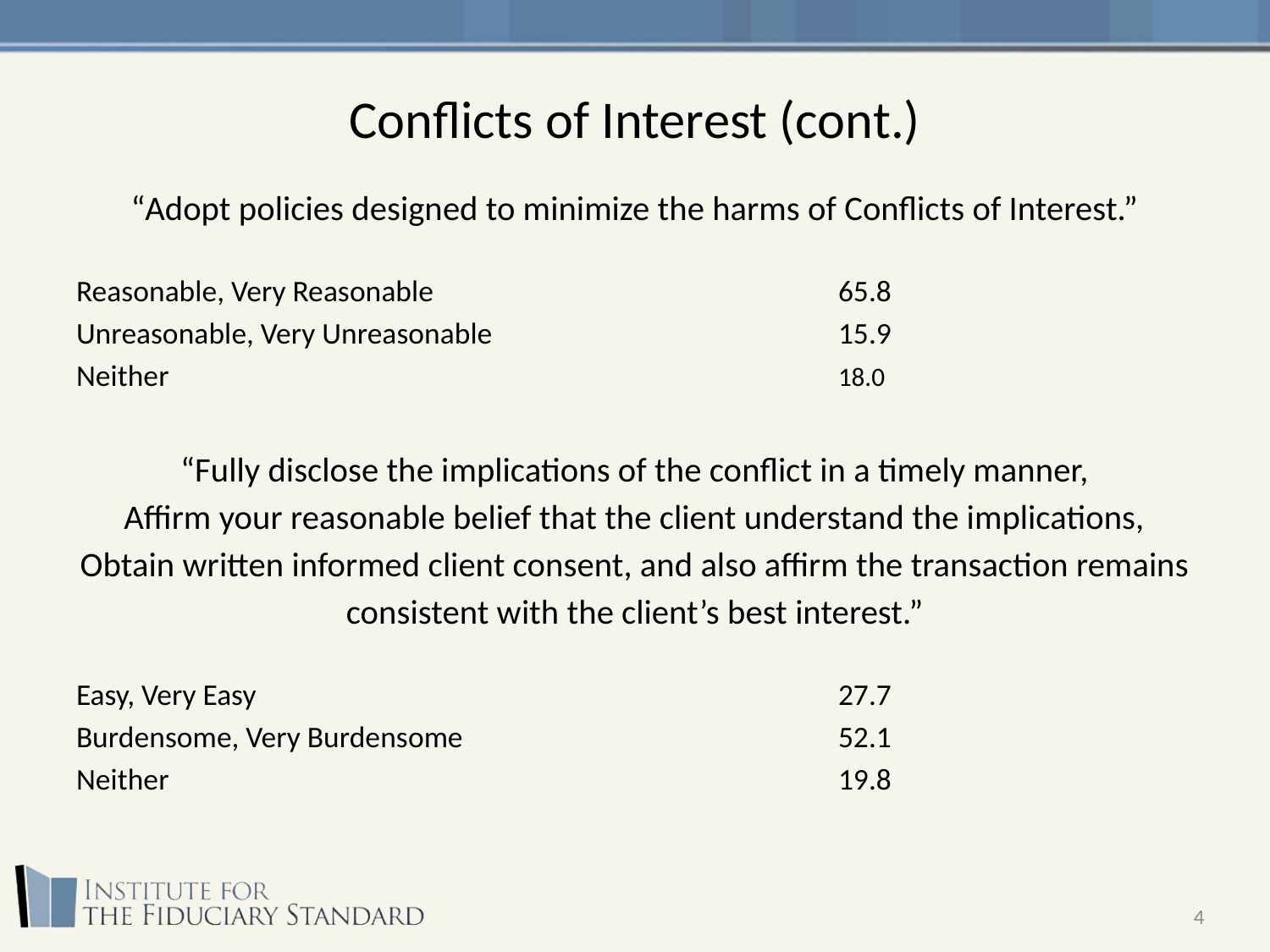

# Conflicts of Interest (cont.)
“Adopt policies designed to minimize the harms of Conflicts of Interest.”

Reasonable, Very Reasonable				65.8
Unreasonable, Very Unreasonable 			15.9
Neither  						18.0

“Fully disclose the implications of the conflict in a timely manner,
Affirm your reasonable belief that the client understand the implications,
Obtain written informed client consent, and also affirm the transaction remains
consistent with the client’s best interest.”

Easy, Very Easy					27.7
Burdensome, Very Burdensome 			52.1
Neither  						19.8

4